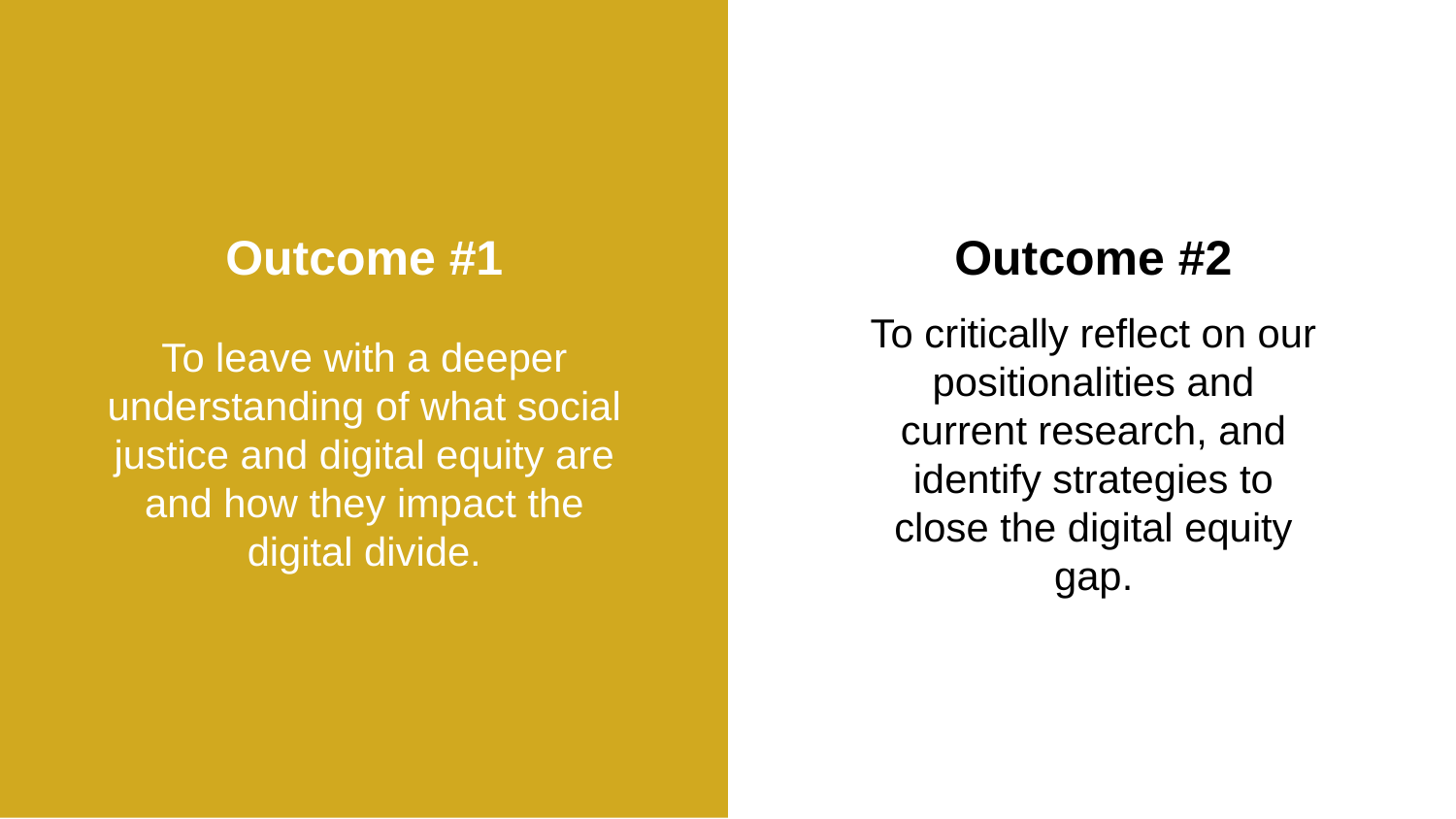

Outcomes
Outcome #1
Outcome #2
To leave with a deeper understanding of what social justice and digital equity are and how they impact the digital divide.
To critically reflect on our positionalities and current research, and identify strategies to close the digital equity gap.